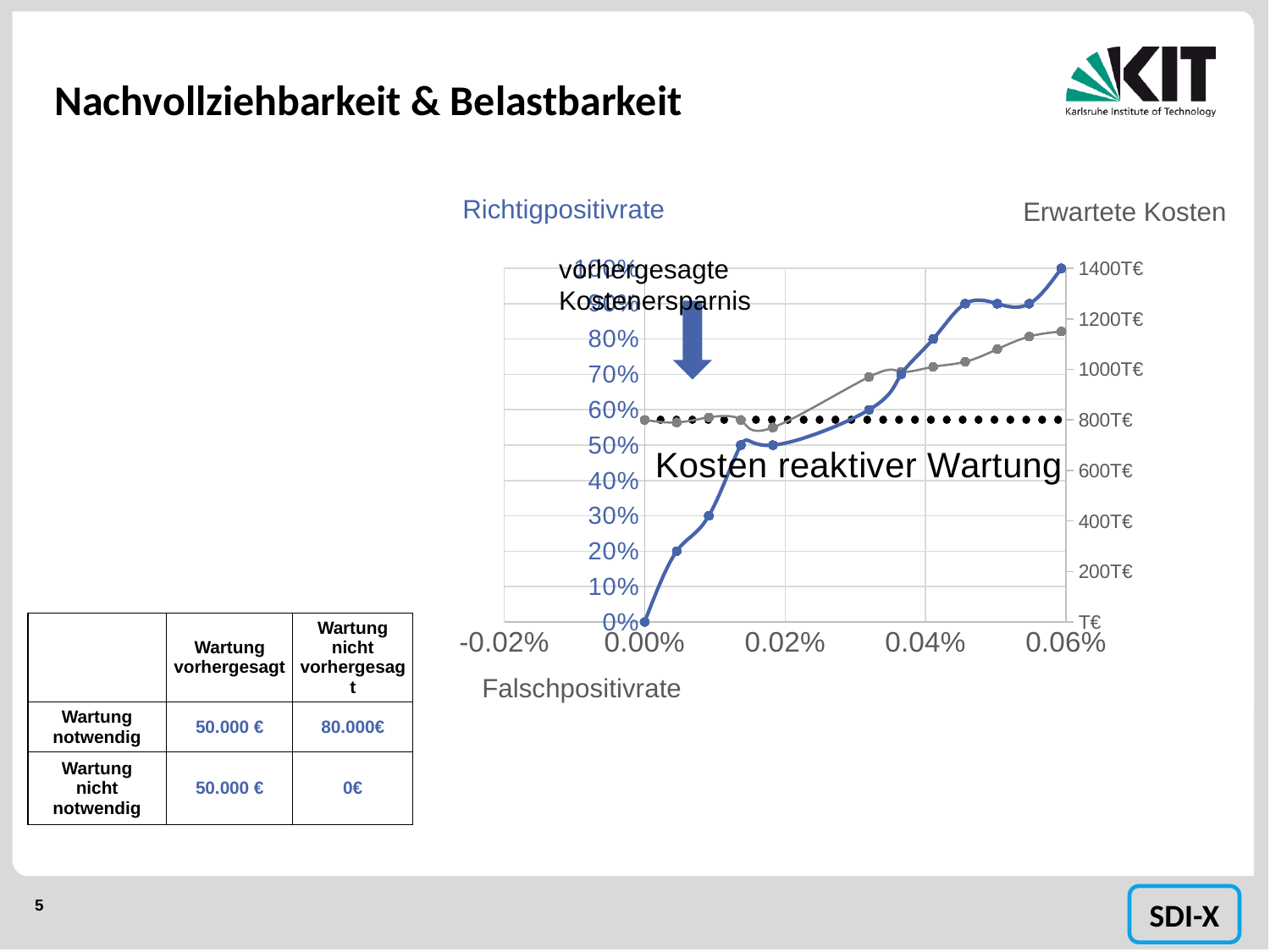

# Nachvollziehbarkeit & Belastbarkeit
Erwartete Kosten
Richtigpositivrate

### Chart

| Category |  |  |  |
|---|---|---|---|
vorhergesagte
Kostenersparnis
|  | Wartung vorhergesagt | Wartung nicht vorhergesagt |
| --- | --- | --- |
| Wartung notwendig | 50.000 € | 80.000€ |
| Wartung nicht notwendig | 50.000 € | 0€ |
Falschpositivrate